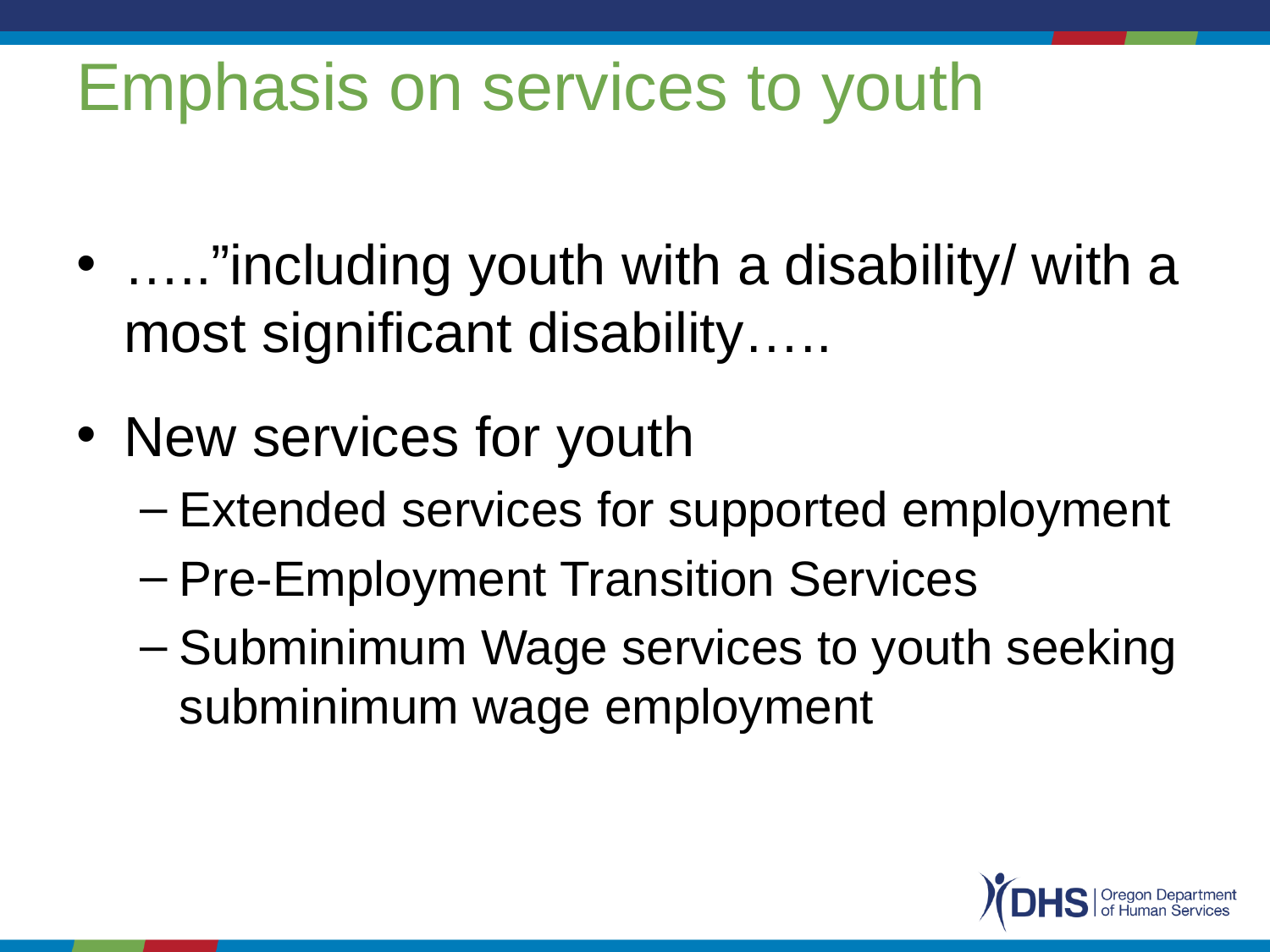

# Emphasis on services to youth
…..”including youth with a disability/ with a most significant disability…..

New services for youth
Extended services for supported employment
Pre-Employment Transition Services
Subminimum Wage services to youth seeking subminimum wage employment